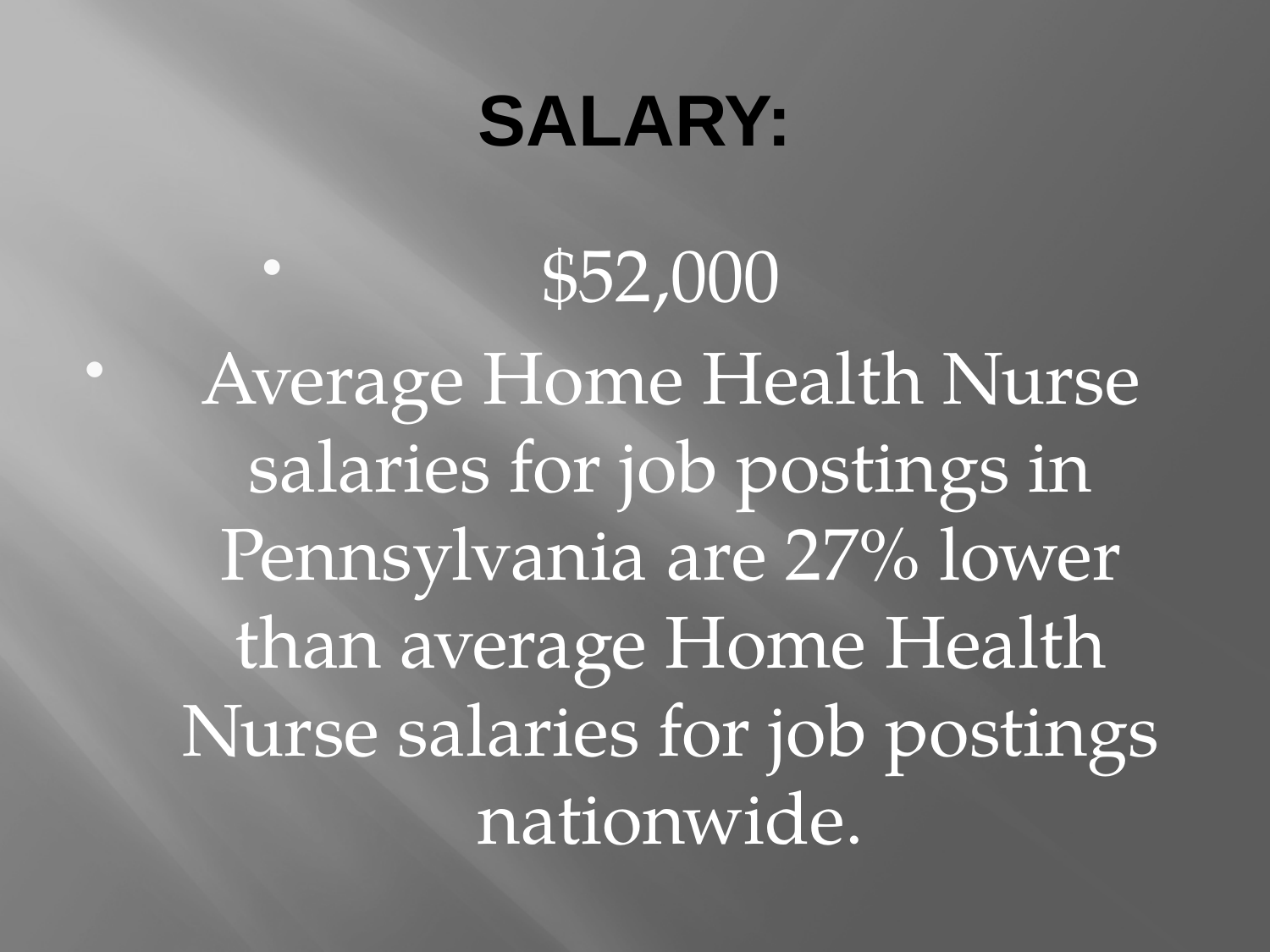

# SALARY:
$52,000
Average Home Health Nurse salaries for job postings in Pennsylvania are 27% lower than average Home Health Nurse salaries for job postings nationwide.